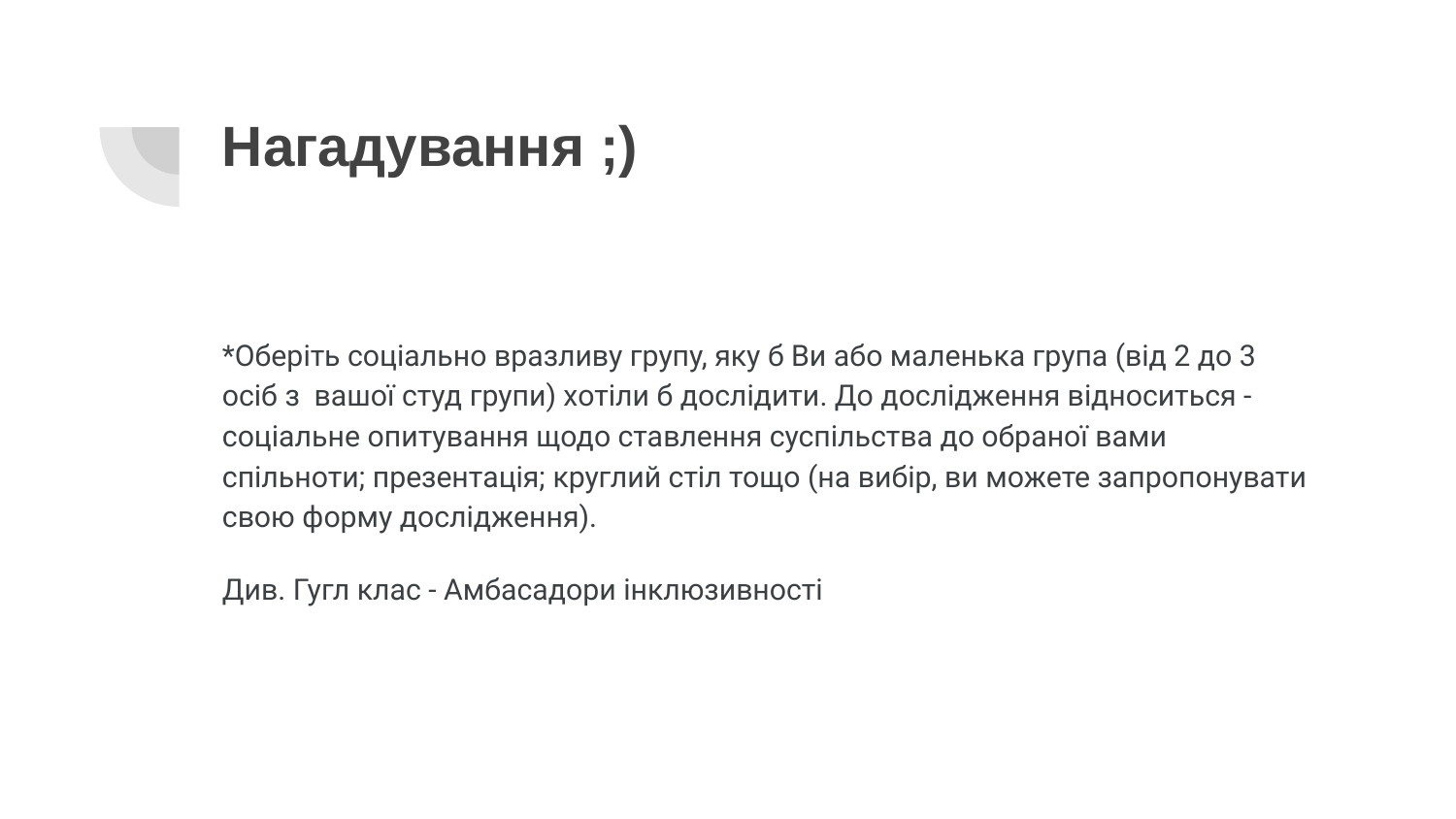

# Нагадування ;)
*Оберіть соціально вразливу групу, яку б Ви або маленька група (від 2 до 3 осіб з  вашої студ групи) хотіли б дослідити. До дослідження відноситься - соціальне опитування щодо ставлення суспільства до обраної вами спільноти; презентація; круглий стіл тощо (на вибір, ви можете запропонувати свою форму дослідження).
Див. Гугл клас - Амбасадори інклюзивності